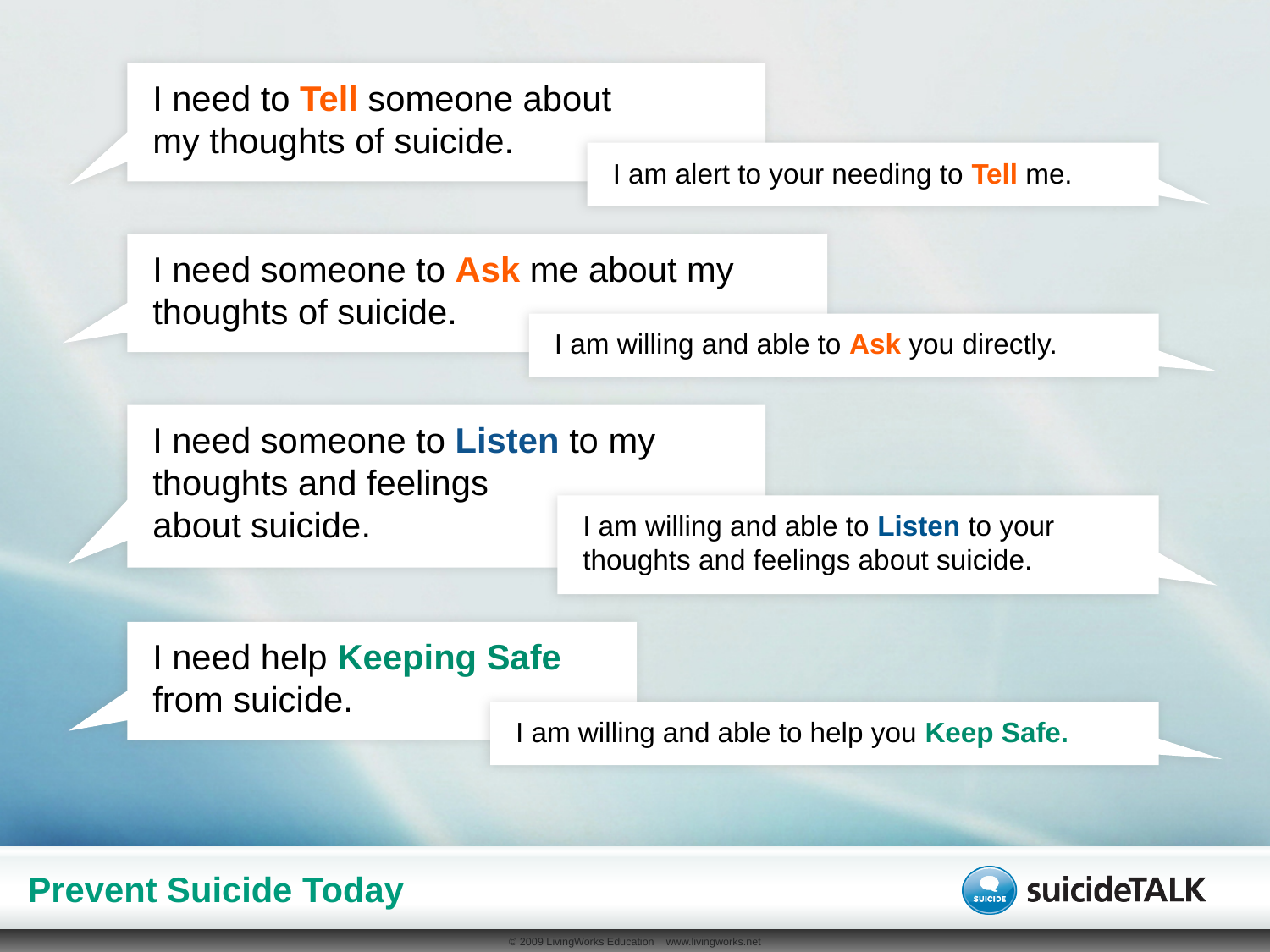

I need to Tell someone about
my thoughts of suicide.
I am alert to your needing to Tell me.
I need someone to Ask me about my
thoughts of suicide.
I am willing and able to Ask you directly.
I need someone to Listen to my
thoughts and feelings
about suicide.
I am willing and able to Listen to your
thoughts and feelings about suicide.
I need help Keeping Safe
from suicide.
I am willing and able to help you Keep Safe.
Prevent Suicide Today